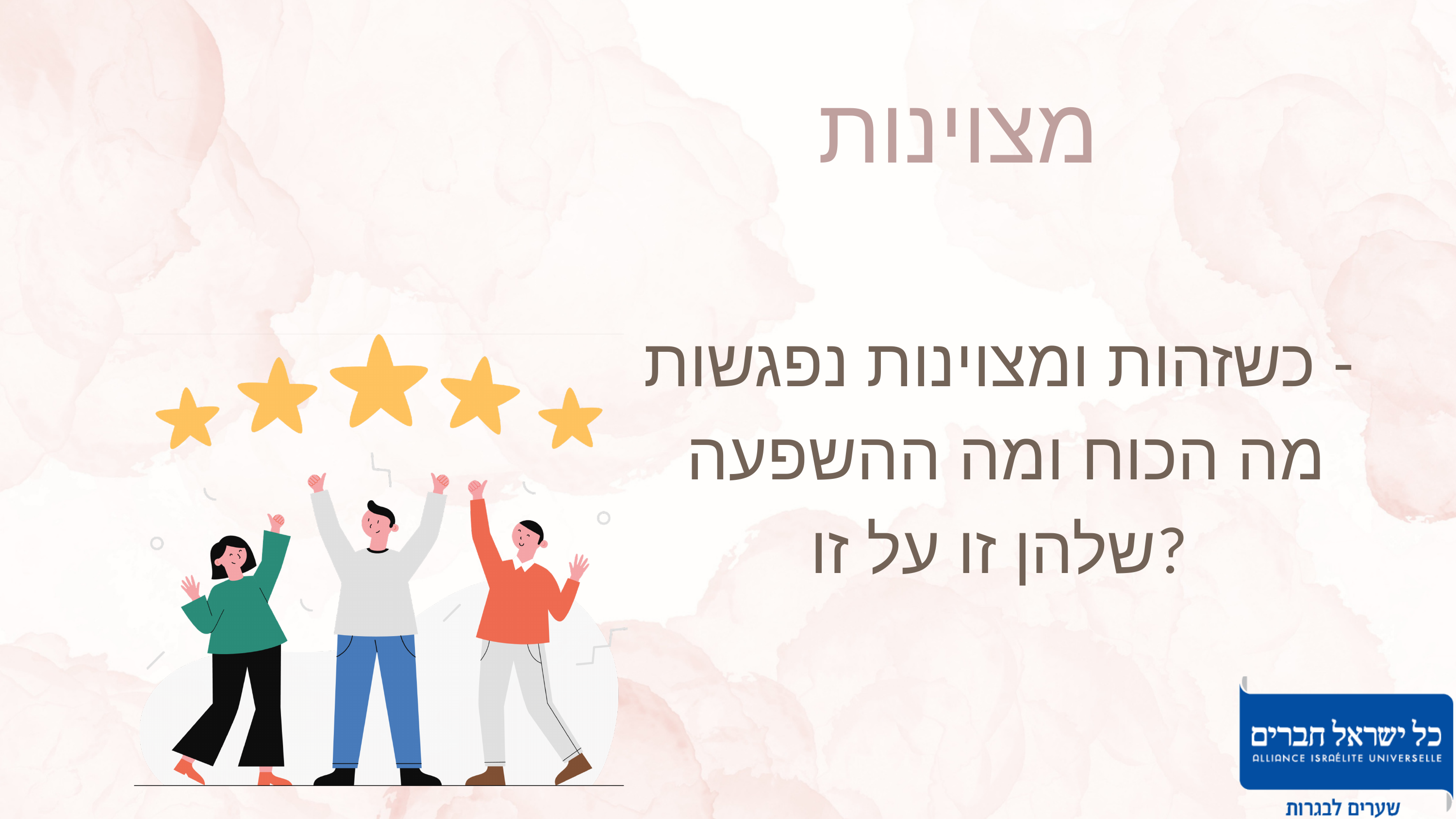

מצוינות
כשזהות ומצוינות נפגשות -
מה הכוח ומה ההשפעה שלהן זו על זו?